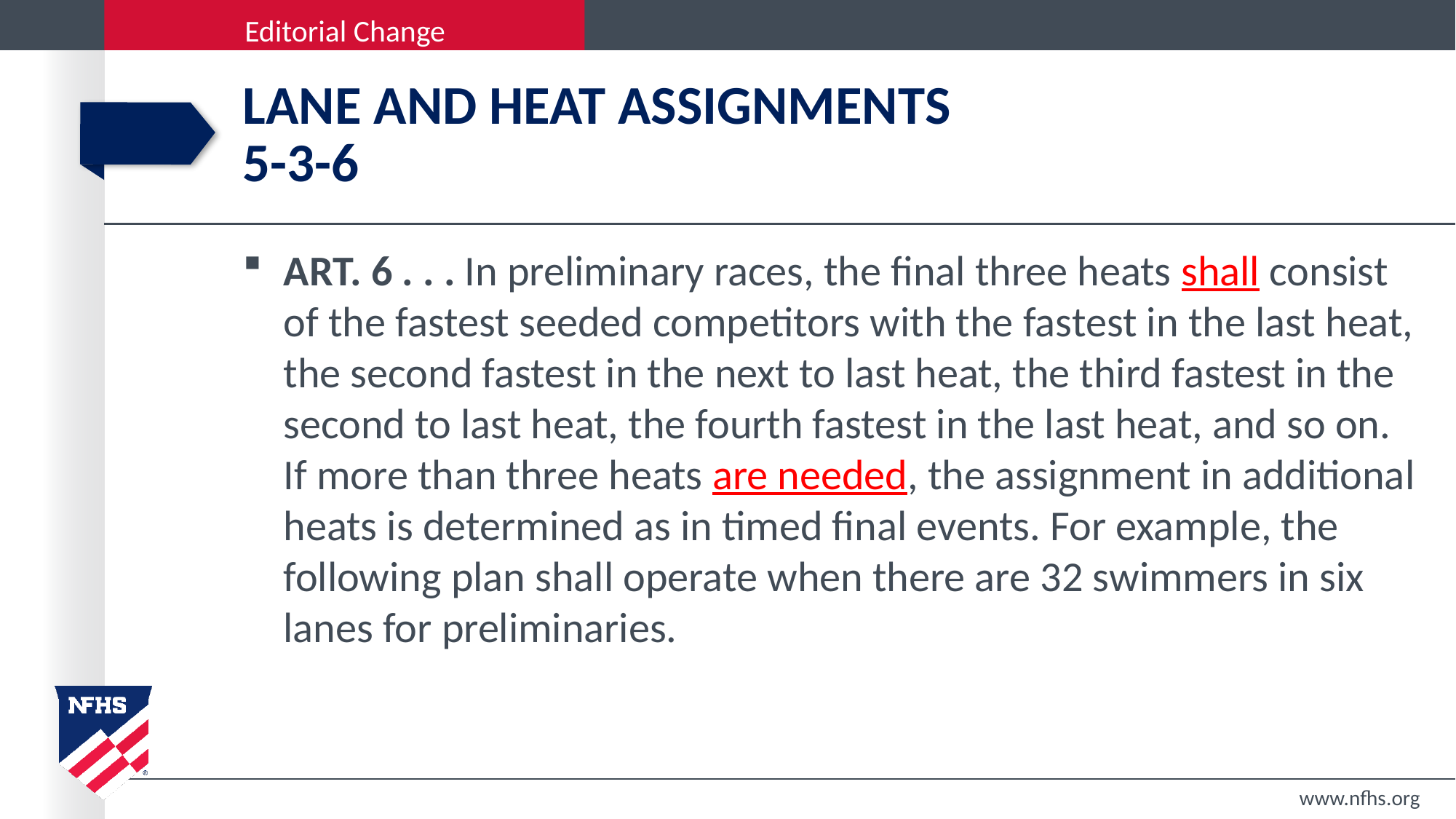

# Lane and heat assignments 5-3-6
ART. 6 . . . In preliminary races, the final three heats shall consist of the fastest seeded competitors with the fastest in the last heat, the second fastest in the next to last heat, the third fastest in the second to last heat, the fourth fastest in the last heat, and so on. If more than three heats are needed, the assignment in additional
heats is determined as in timed final events. For example, the following plan shall operate when there are 32 swimmers in six lanes for preliminaries.

www.nfhs.org